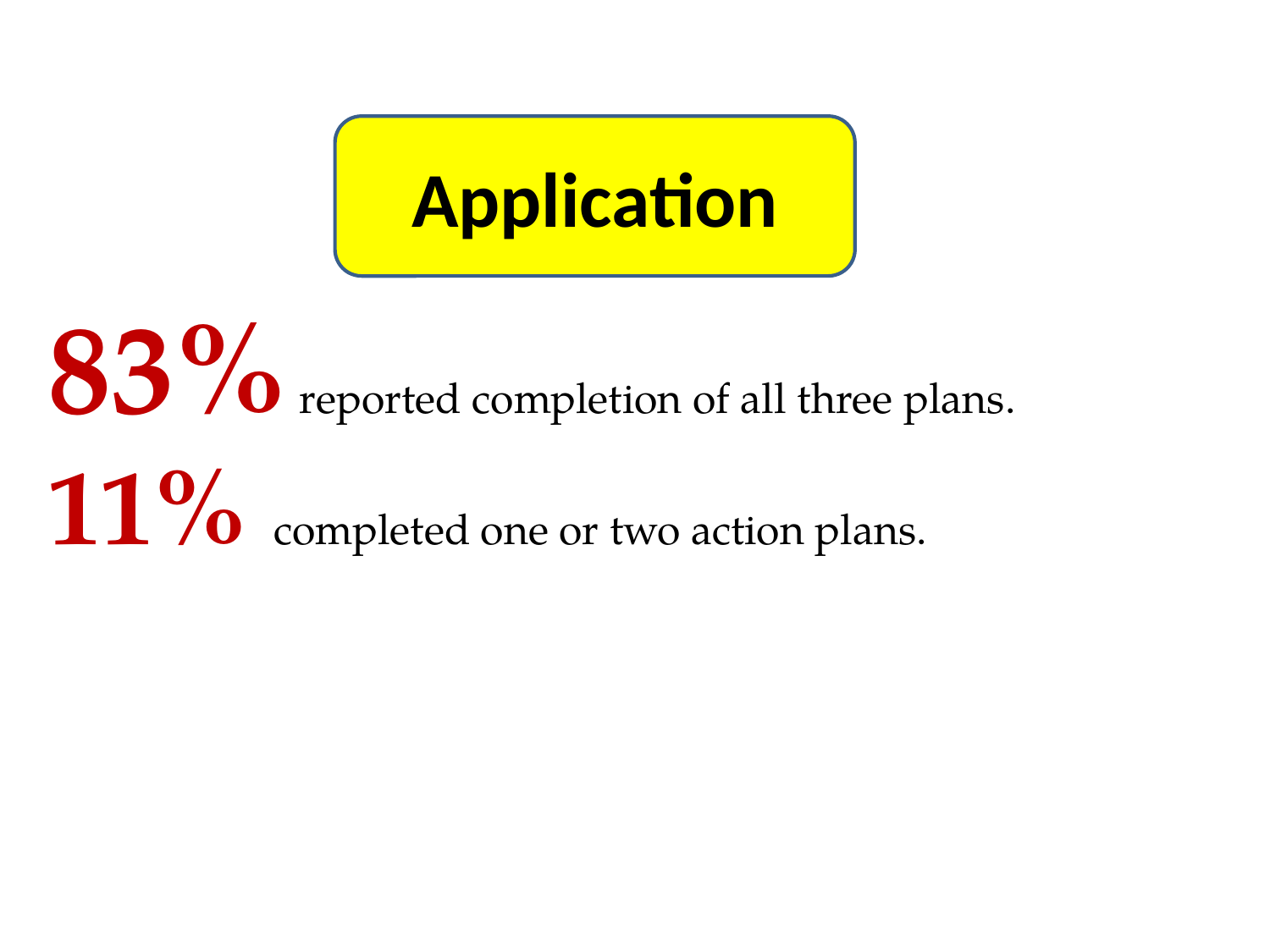

Application

83% reported completion of all three plans.
11% completed one or two action plans.